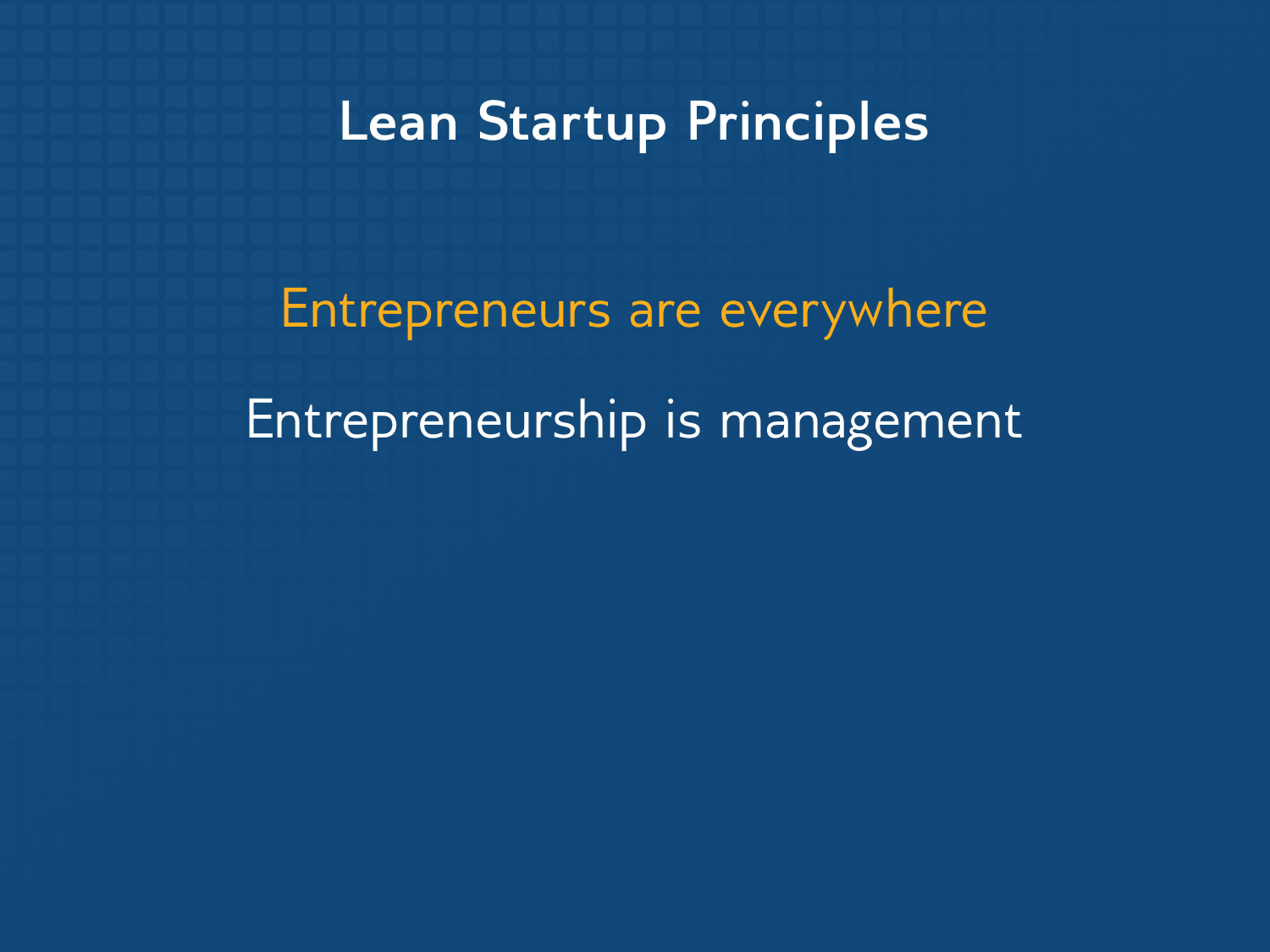

# Lean Startup Principles
Entrepreneurs are everywhere
Entrepreneurship is management